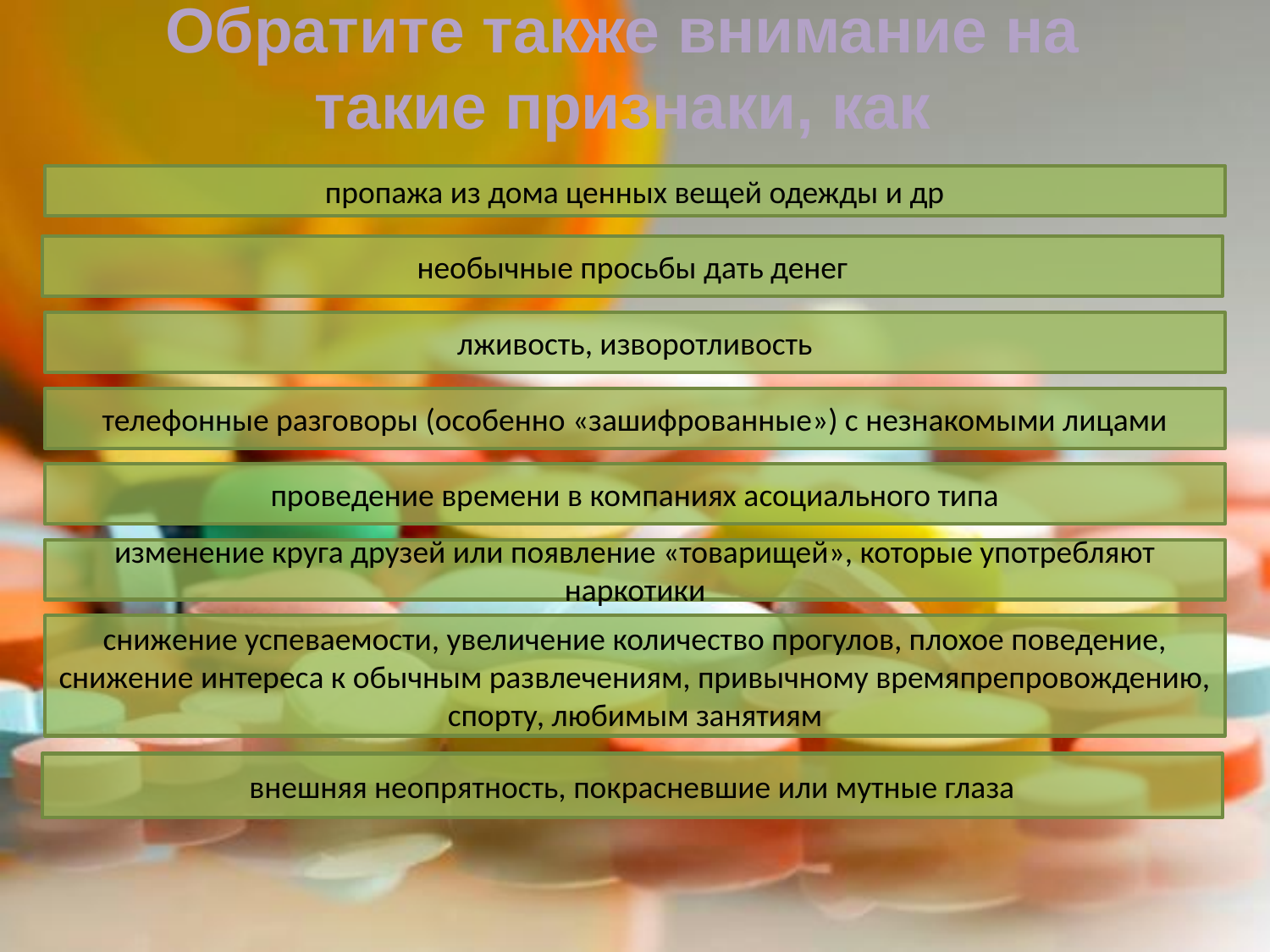

# Обратите также внимание на такие признаки, как
пропажа из дома ценных вещей одежды и др
необычные просьбы дать денег
лживость, изворотливость
телефонные разговоры (особенно «зашифрованные») с незнакомыми лицами
проведение времени в компаниях асоциального типа
изменение круга друзей или появление «товарищей», которые употребляют наркотики
снижение успеваемости, увеличение количество прогулов, плохое поведение, снижение интереса к обычным развлечениям, привычному времяпрепровождению, спорту, любимым занятиям
внешняя неопрятность, покрасневшие или мутные глаза